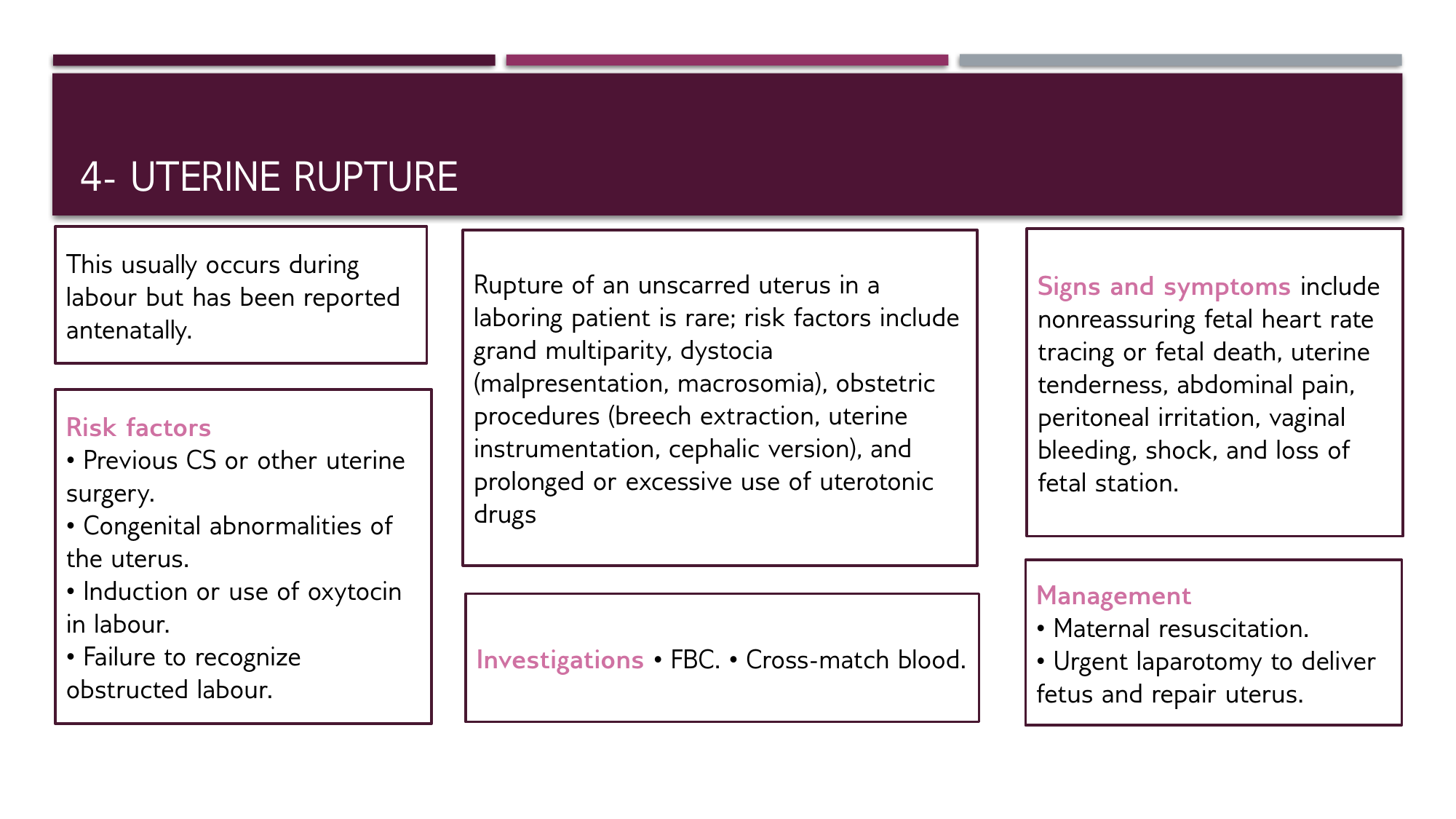

# 4- Uterine rupture
This usually occurs during labour but has been reported antenatally.
Signs and symptoms include nonreassuring fetal heart rate tracing or fetal death, uterine tenderness, abdominal pain, peritoneal irritation, vaginal bleeding, shock, and loss of fetal station.
Rupture of an unscarred uterus in a laboring patient is rare; risk factors include grand multiparity, dystocia (malpresentation, macrosomia), obstetric procedures (breech extraction, uterine instrumentation, cephalic version), and prolonged or excessive use of uterotonic drugs
Risk factors
• Previous CS or other uterine surgery.
• Congenital abnormalities of the uterus.
• Induction or use of oxytocin in labour.
• Failure to recognize obstructed labour.
Management
• Maternal resuscitation.
• Urgent laparotomy to deliver fetus and repair uterus.
Investigations • FBC. • Cross-match blood.